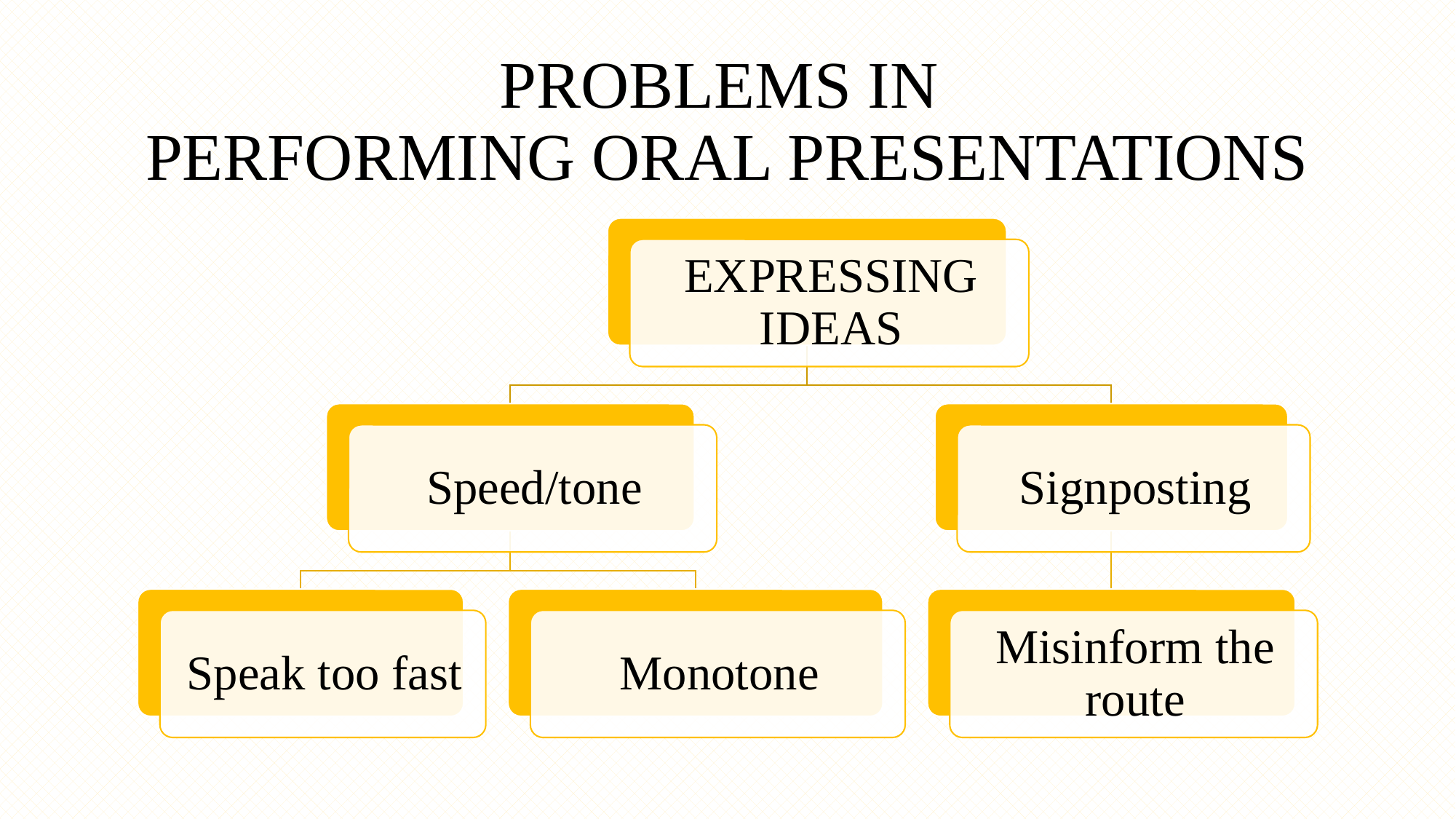

# PROBLEMS IN PERFORMING ORAL PRESENTATIONS
EXPRESSING IDEAS
Speed/tone
Speak too fast
Monotone
Signposting
Misinform the route